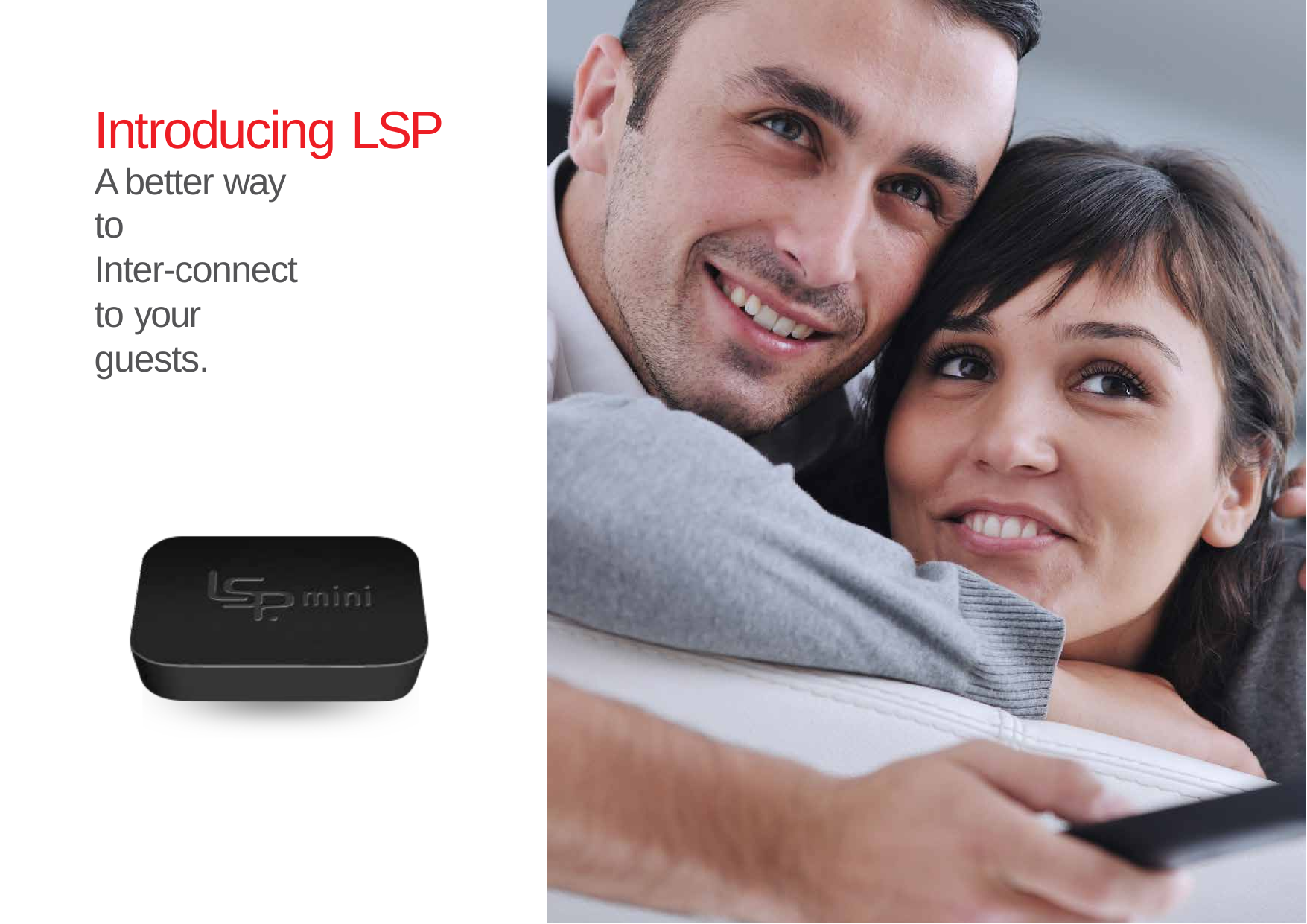

# Introducing LSP
A better way to
Inter-connect  to your guests.